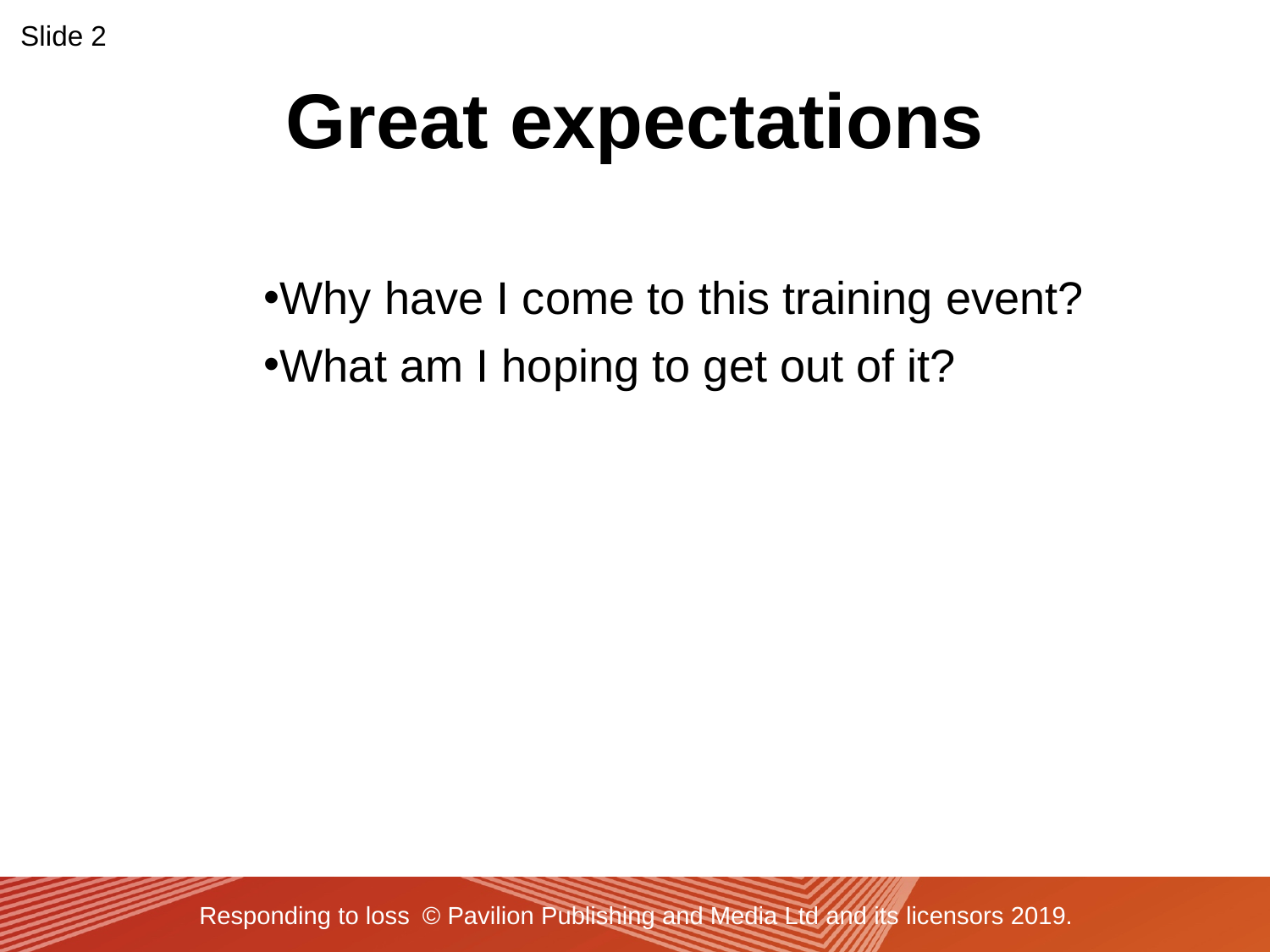

Slide 2
# Great expectations
Why have I come to this training event?
What am I hoping to get out of it?